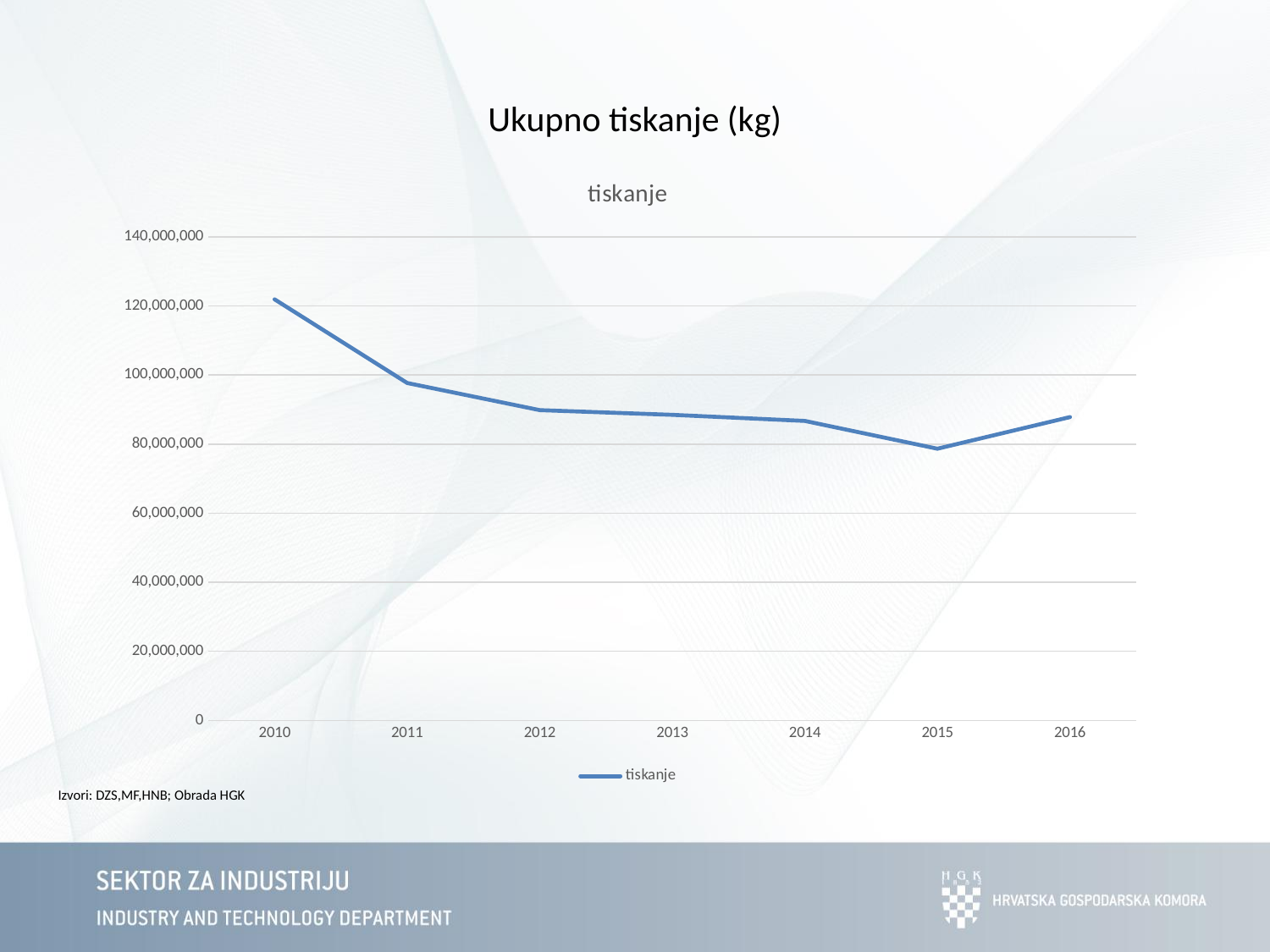

# Ukupno tiskanje (kg)

### Chart:

| Category |  |
|---|---|
| 2010 | 121914355.0 |
| 2011 | 97686084.0 |
| 2012 | 89827510.0 |
| 2013 | 88471526.0 |
| 2014 | 86706070.0 |
| 2015 | 78669110.0 |
| 2016 | 87816769.0 |
Izvori: DZS,MF,HNB; Obrada HGK